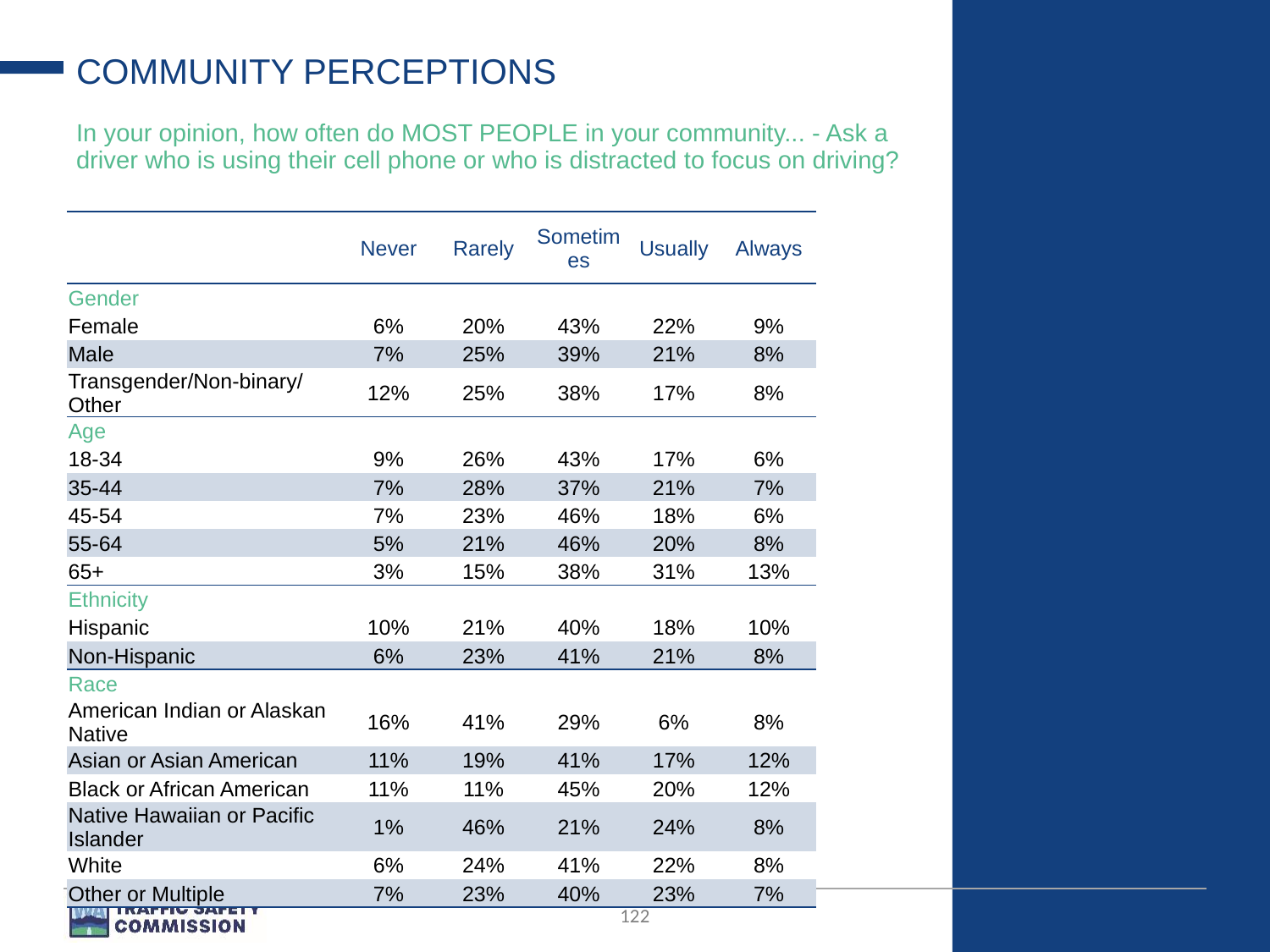

# COMMUNITY PERCEPTIONS
In your opinion, how often do MOST PEOPLE in your community... - Ask a driver who is using their cell phone or who is distracted to focus on driving?
|  | Never | Rarely | Sometimes | Usually | Always |
| --- | --- | --- | --- | --- | --- |
| Gender |  |  |  |  |  |
| Female | 6% | 20% | 43% | 22% | 9% |
| Male | 7% | 25% | 39% | 21% | 8% |
| Transgender/Non-binary/Other | 12% | 25% | 38% | 17% | 8% |
| Age |  |  |  |  |  |
| 18-34 | 9% | 26% | 43% | 17% | 6% |
| 35-44 | 7% | 28% | 37% | 21% | 7% |
| 45-54 | 7% | 23% | 46% | 18% | 6% |
| 55-64 | 5% | 21% | 46% | 20% | 8% |
| 65+ | 3% | 15% | 38% | 31% | 13% |
| Ethnicity |  |  |  |  |  |
| Hispanic | 10% | 21% | 40% | 18% | 10% |
| Non-Hispanic | 6% | 23% | 41% | 21% | 8% |
| Race |  |  |  |  |  |
| American Indian or Alaskan Native | 16% | 41% | 29% | 6% | 8% |
| Asian or Asian American | 11% | 19% | 41% | 17% | 12% |
| Black or African American | 11% | 11% | 45% | 20% | 12% |
| Native Hawaiian or Pacific Islander | 1% | 46% | 21% | 24% | 8% |
| White | 6% | 24% | 41% | 22% | 8% |
| Other or Multiple | 7% | 23% | 40% | 23% | 7% |